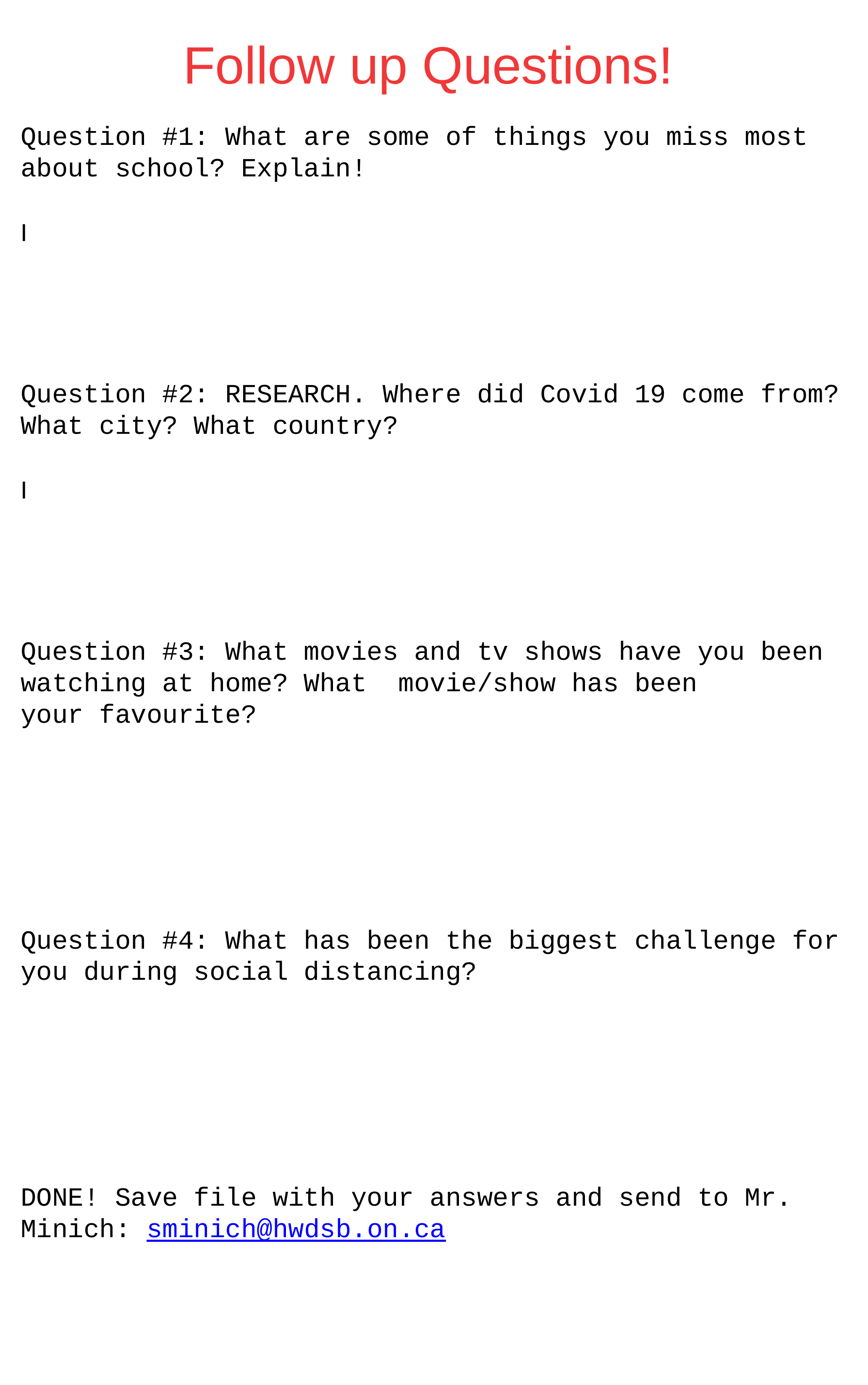

# Follow up Questions!
Question #1: What are some of things you miss most about school? Explain!

I

Question #2: RESEARCH. Where did Covid 19 come from? What city? What country?

I

Question #3: What movies and tv shows have you been watching at home? What  movie/show has been your favourite?

Question #4: What has been the biggest challenge for you during social distancing?

DONE! Save file with your answers and send to Mr. Minich: sminich@hwdsb.on.ca